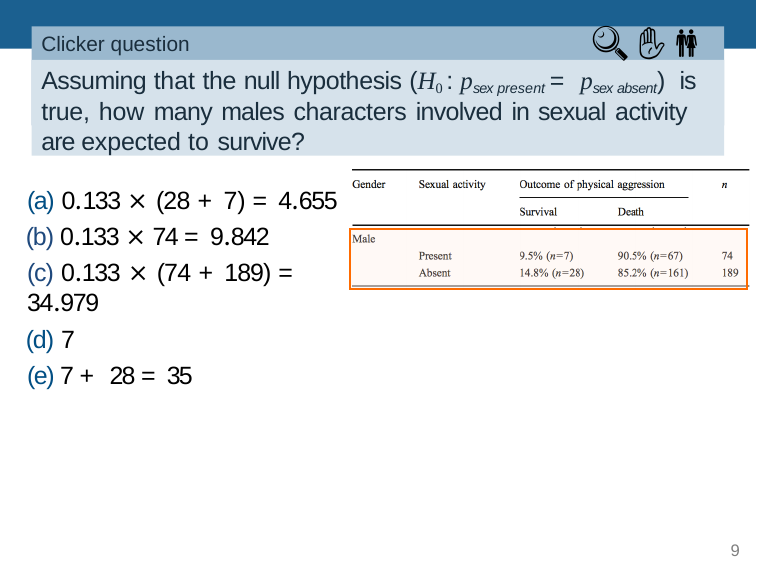

🔍 ✋ 👫
# Clicker question
Assuming that the null hypothesis (H0 : psex present = psex absent)  is true, how many males characters involved in sexual activity  are expected to survive?

(a) 0.133 × (28 + 7) = 4.655
(b) 0.133 × 74 = 9.842
(c) 0.133 × (74 + 189) = 34.979
(d) 7
(e) 7 + 28 = 35

9